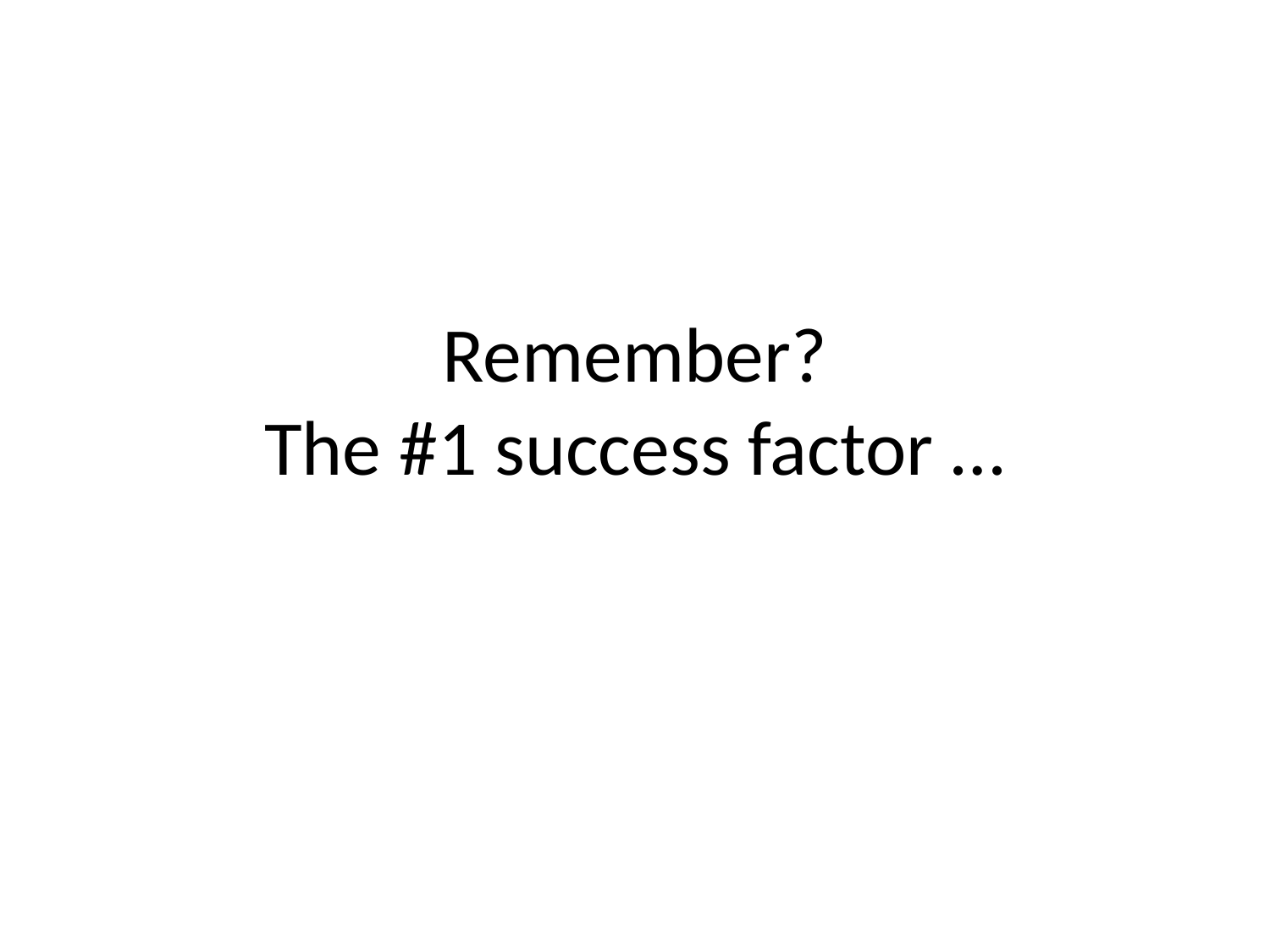

# Remember? The #1 success factor …